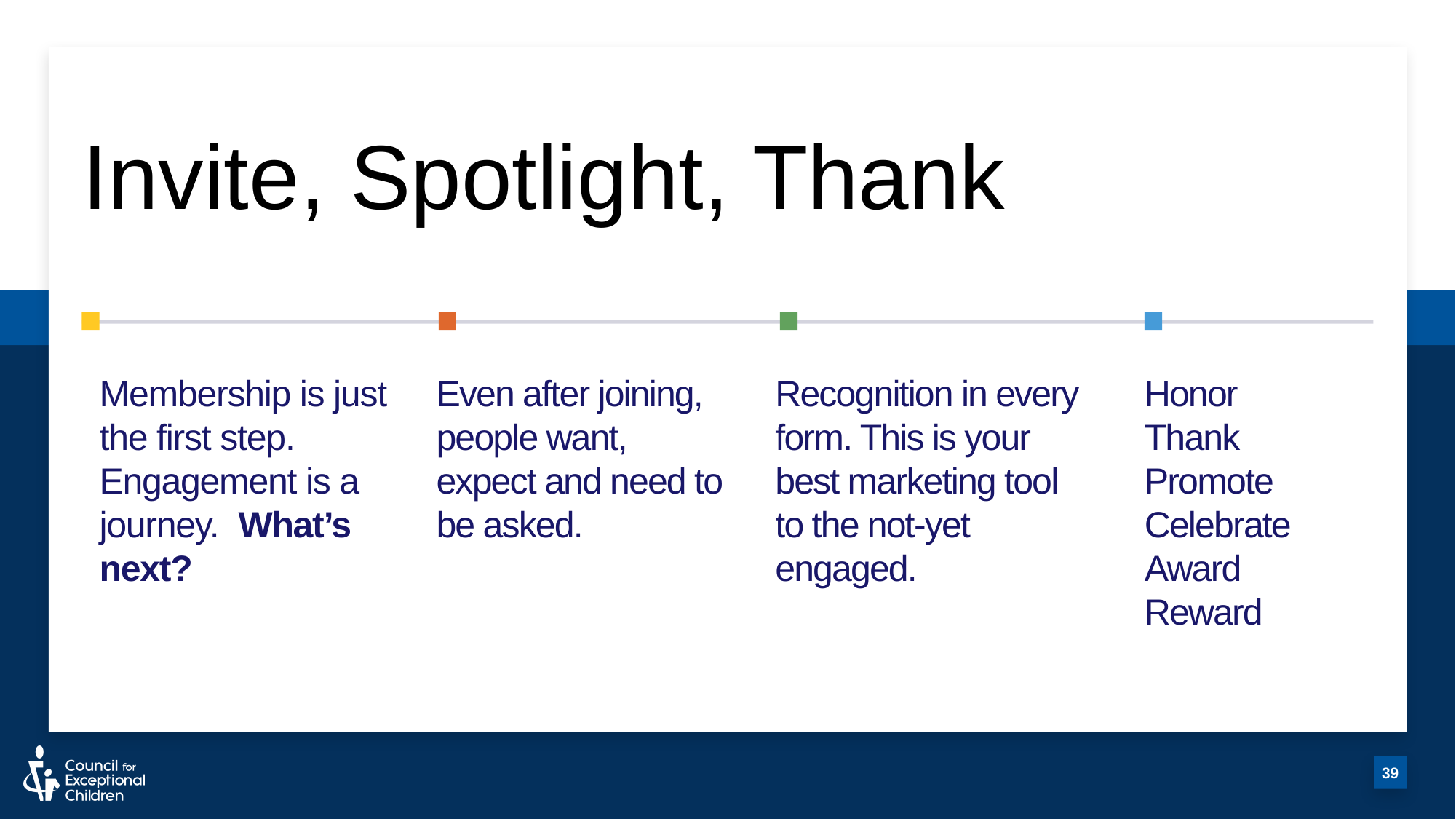

# Invite, Spotlight, Thank

Membership is just the first step. Engagement is a journey.  What’s next?
Even after joining, people want, expect and need to be asked.
Recognition in every form. This is your best marketing tool to the not-yet engaged.
Honor
Thank
Promote
Celebrate
Award
Reward